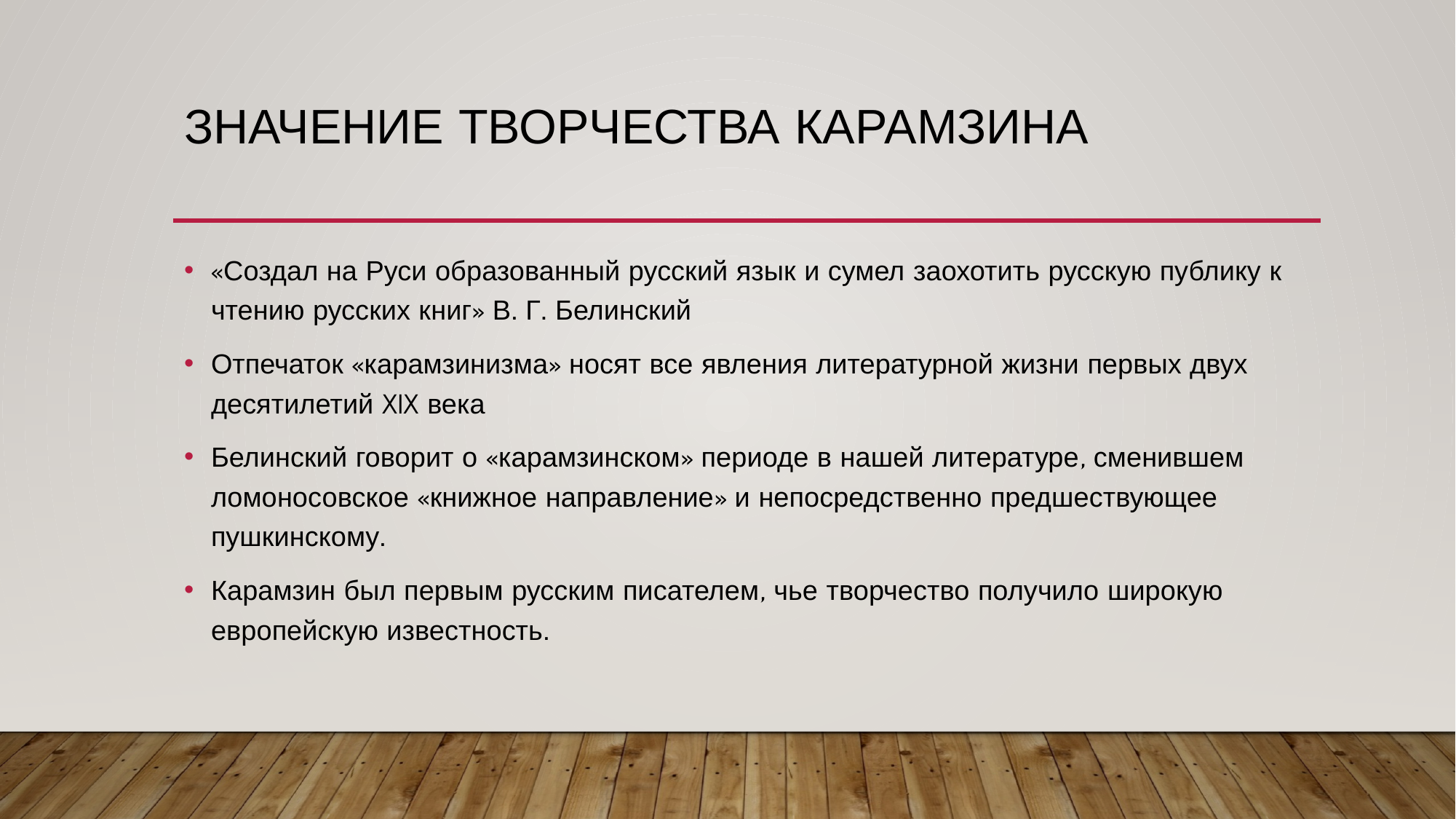

# Значение творчества карамзина
«Создал на Руси образованный русский язык и сумел заохотить русскую публику к чтению русских книг» В. Г. Белинский
Отпечаток «карамзинизма» носят все явления литературной жизни первых двух десятилетий XIX века
Белинский говорит о «карамзинском» периоде в нашей литературе, сменившем ломоносовское «книжное направление» и непосредственно предшествующее пушкинскому.
Карамзин был первым русским писателем, чье творчество получило широкую европейскую известность.